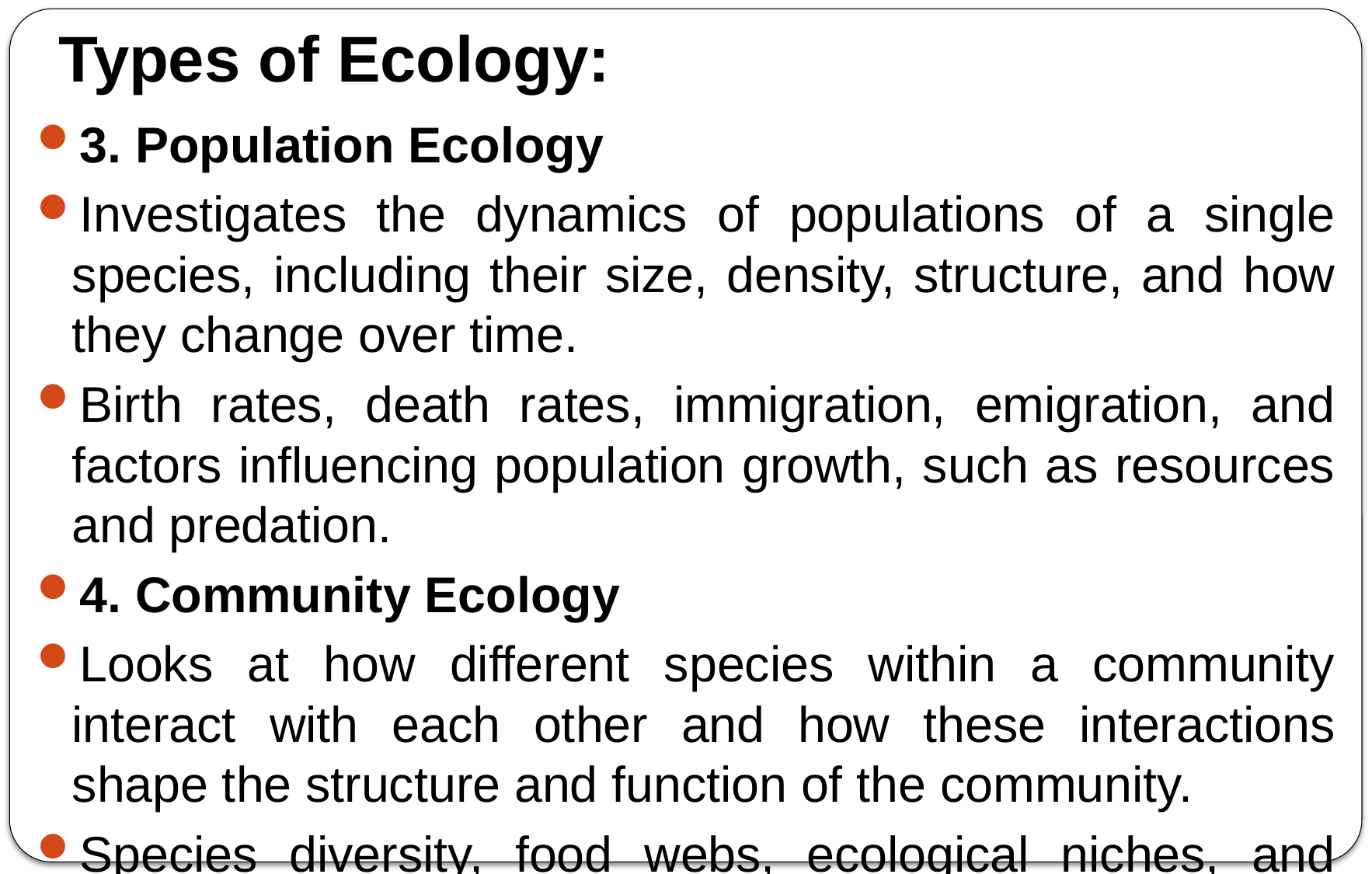

# Types of Ecology:
3. Population Ecology
Investigates the dynamics of populations of a single species, including their size, density, structure, and how they change over time.
Birth rates, death rates, immigration, emigration, and factors influencing population growth, such as resources and predation.
4. Community Ecology
Looks at how different species within a community interact with each other and how these interactions shape the structure and function of the community.
Species diversity, food webs, ecological niches, and interspecies relationships (e.g., competition, predation, symbiosis).